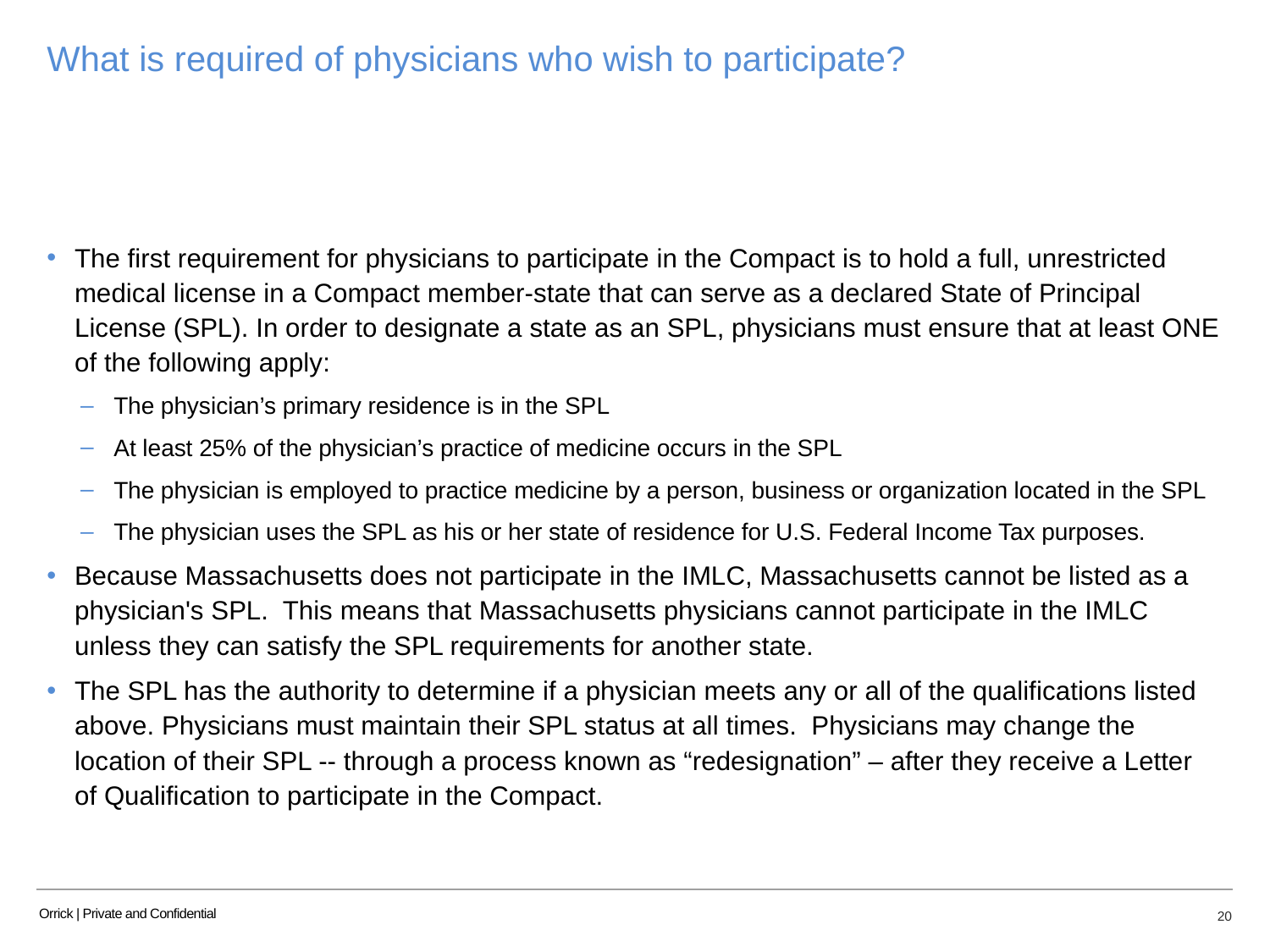

# What is required of physicians who wish to participate?
The first requirement for physicians to participate in the Compact is to hold a full, unrestricted medical license in a Compact member-state that can serve as a declared State of Principal License (SPL). In order to designate a state as an SPL, physicians must ensure that at least ONE of the following apply:
The physician’s primary residence is in the SPL
At least 25% of the physician’s practice of medicine occurs in the SPL
The physician is employed to practice medicine by a person, business or organization located in the SPL
The physician uses the SPL as his or her state of residence for U.S. Federal Income Tax purposes.
Because Massachusetts does not participate in the IMLC, Massachusetts cannot be listed as a physician's SPL.  This means that Massachusetts physicians cannot participate in the IMLC unless they can satisfy the SPL requirements for another state.
The SPL has the authority to determine if a physician meets any or all of the qualifications listed above. Physicians must maintain their SPL status at all times.  Physicians may change the location of their SPL -- through a process known as “redesignation” – after they receive a Letter of Qualification to participate in the Compact.

20